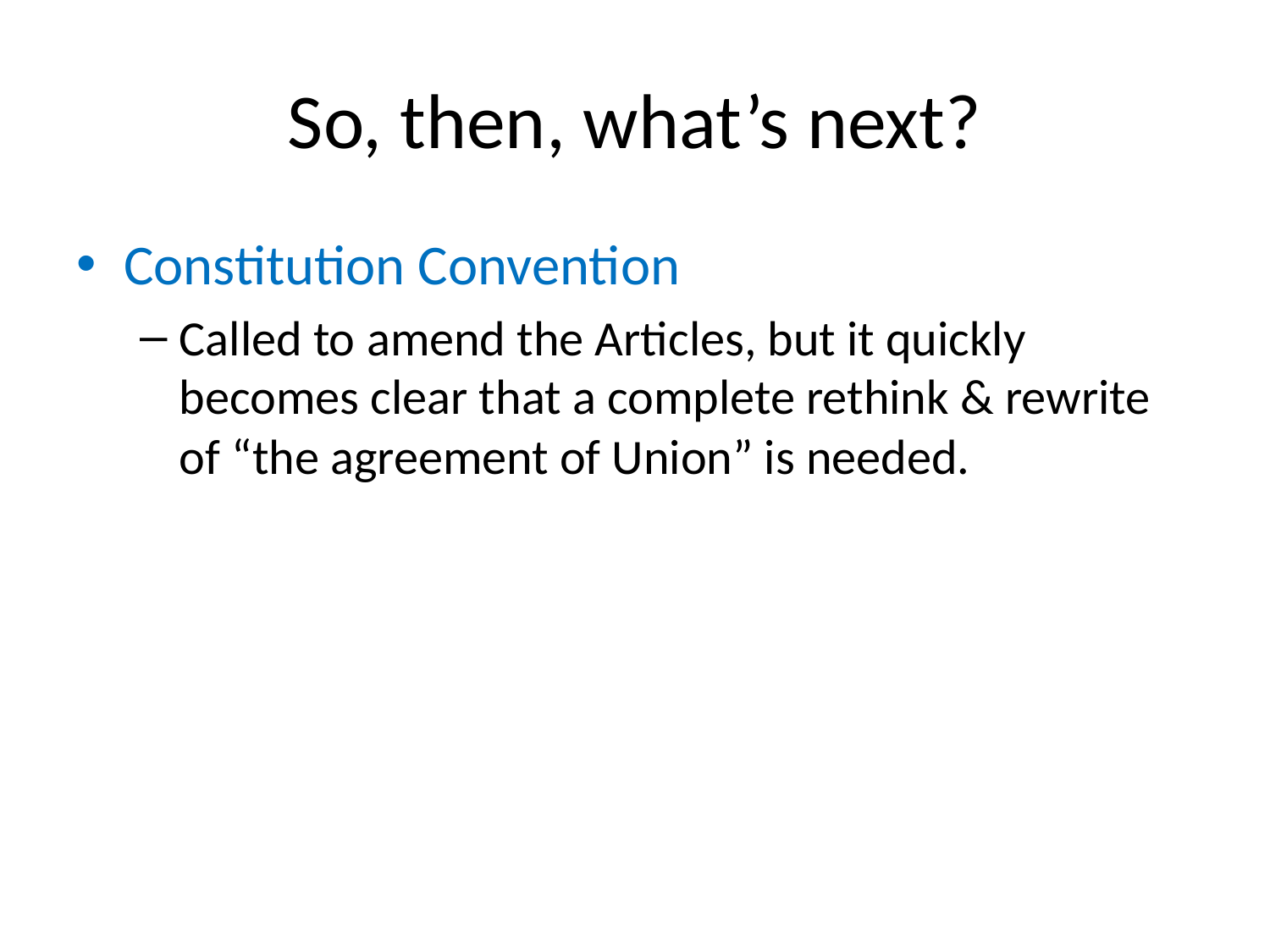

# So, then, what’s next?
Constitution Convention
Called to amend the Articles, but it quickly becomes clear that a complete rethink & rewrite of “the agreement of Union” is needed.